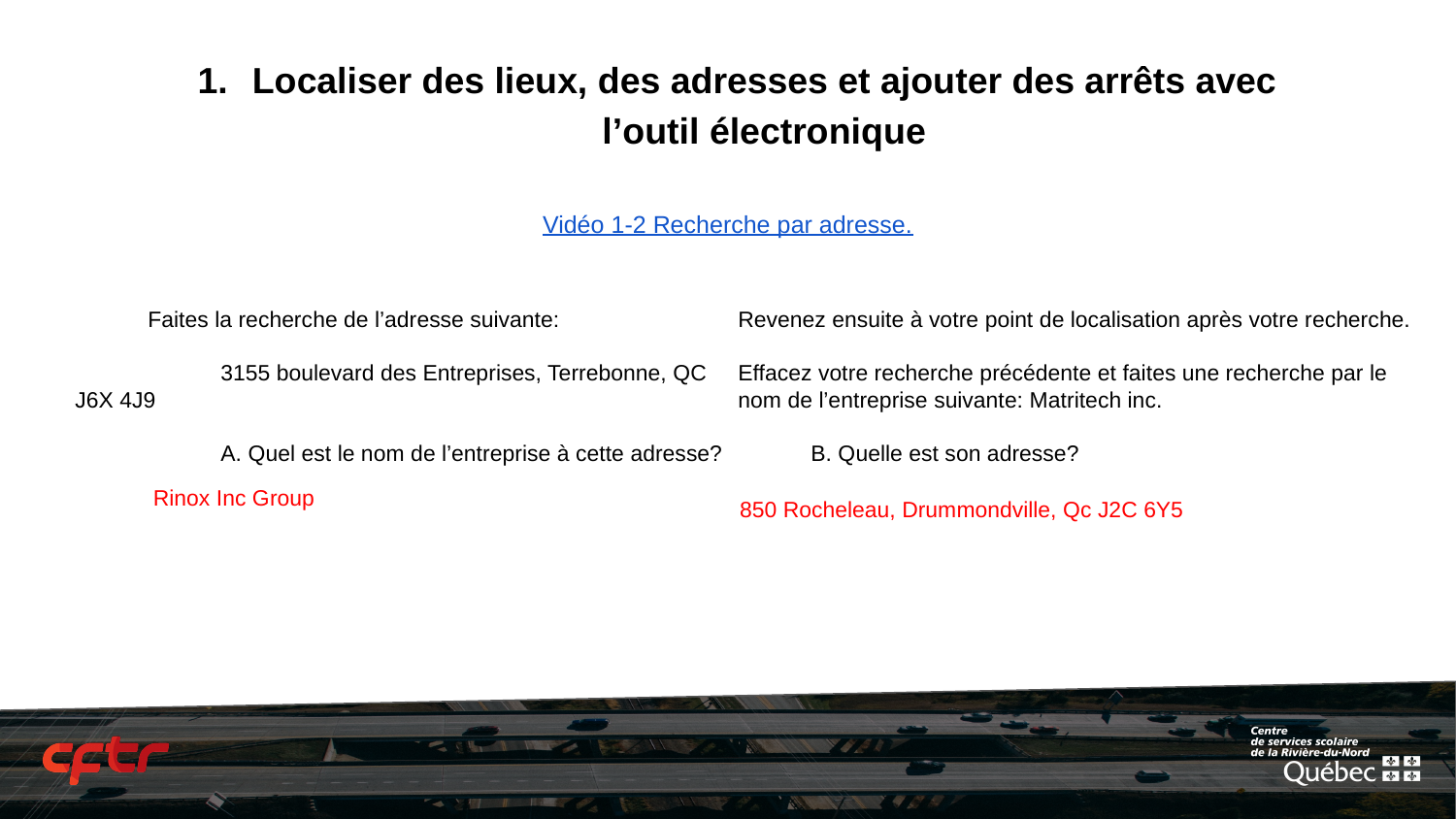

# Localiser des lieux, des adresses et ajouter des arrêts avec l’outil électronique

Vidéo 1-2 Recherche par adresse.
Faites la recherche de l’adresse suivante:

	3155 boulevard des Entreprises, Terrebonne, QC J6X 4J9

	A. Quel est le nom de l’entreprise à cette adresse?

Revenez ensuite à votre point de localisation après votre recherche.

Effacez votre recherche précédente et faites une recherche par le nom de l’entreprise suivante: Matritech inc.

	B. Quelle est son adresse?

Rinox Inc Group
850 Rocheleau, Drummondville, Qc J2C 6Y5